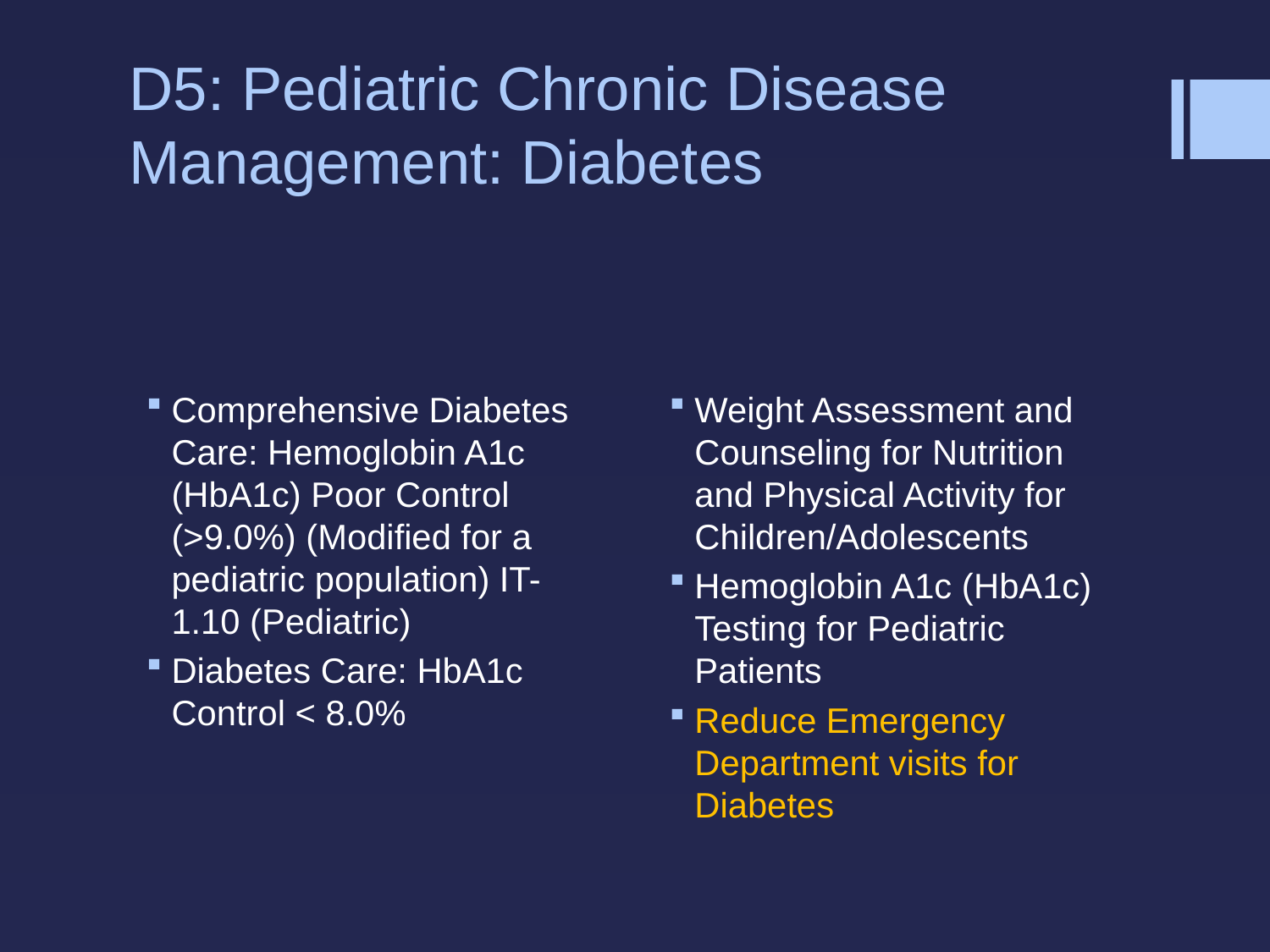

# D5: Pediatric Chronic Disease Management: Diabetes
Comprehensive Diabetes Care: Hemoglobin A1c (HbA1c) Poor Control (>9.0%) (Modified for a pediatric population) IT-1.10 (Pediatric)
Diabetes Care: HbA1c Control < 8.0%
Weight Assessment and Counseling for Nutrition and Physical Activity for Children/Adolescents
Hemoglobin A1c (HbA1c) Testing for Pediatric Patients
Reduce Emergency Department visits for Diabetes